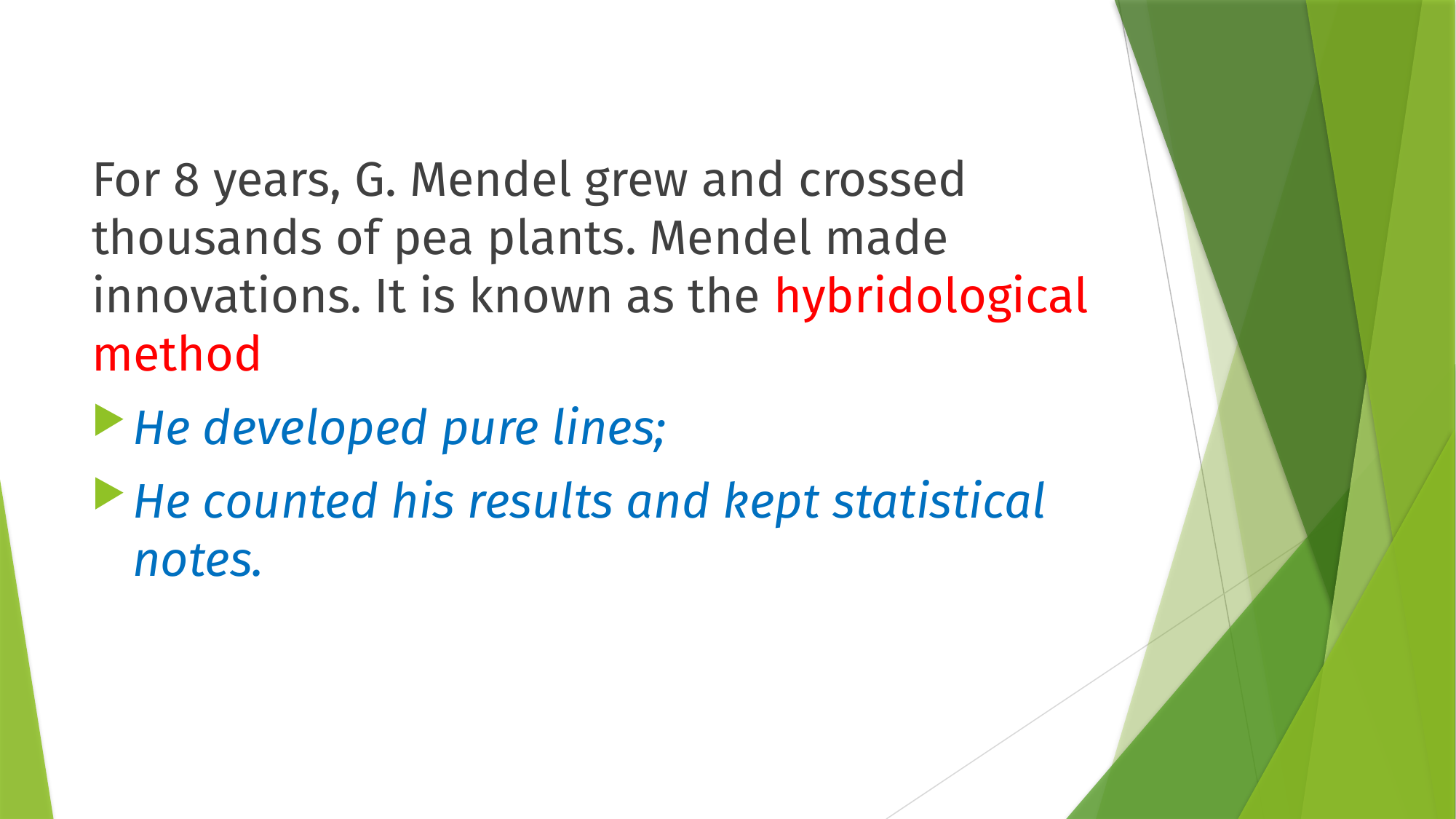

For 8 years, G. Mendel grew and crossed thousands of pea plants. Mendel made innovations. It is known as the hybridological method
He developed pure lines;
He counted his results and kept statistical notes.